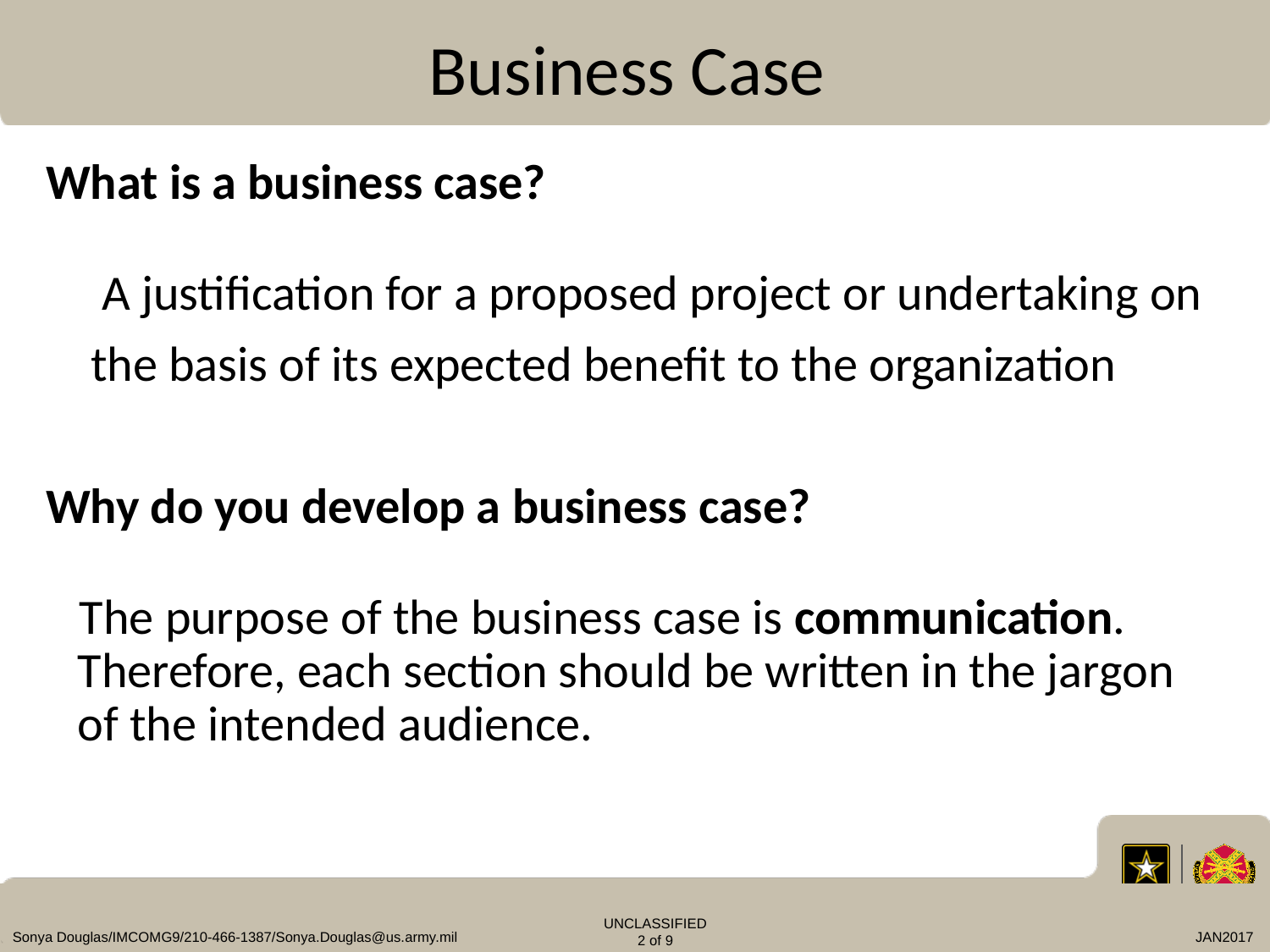

# Business Case
What is a business case?

     A justification for a proposed project or undertaking on
    the basis of its expected benefit to the organization

Why do you develop a business case?

   The purpose of the business case is communication. Therefore, each section should be written in the jargon of the intended audience.